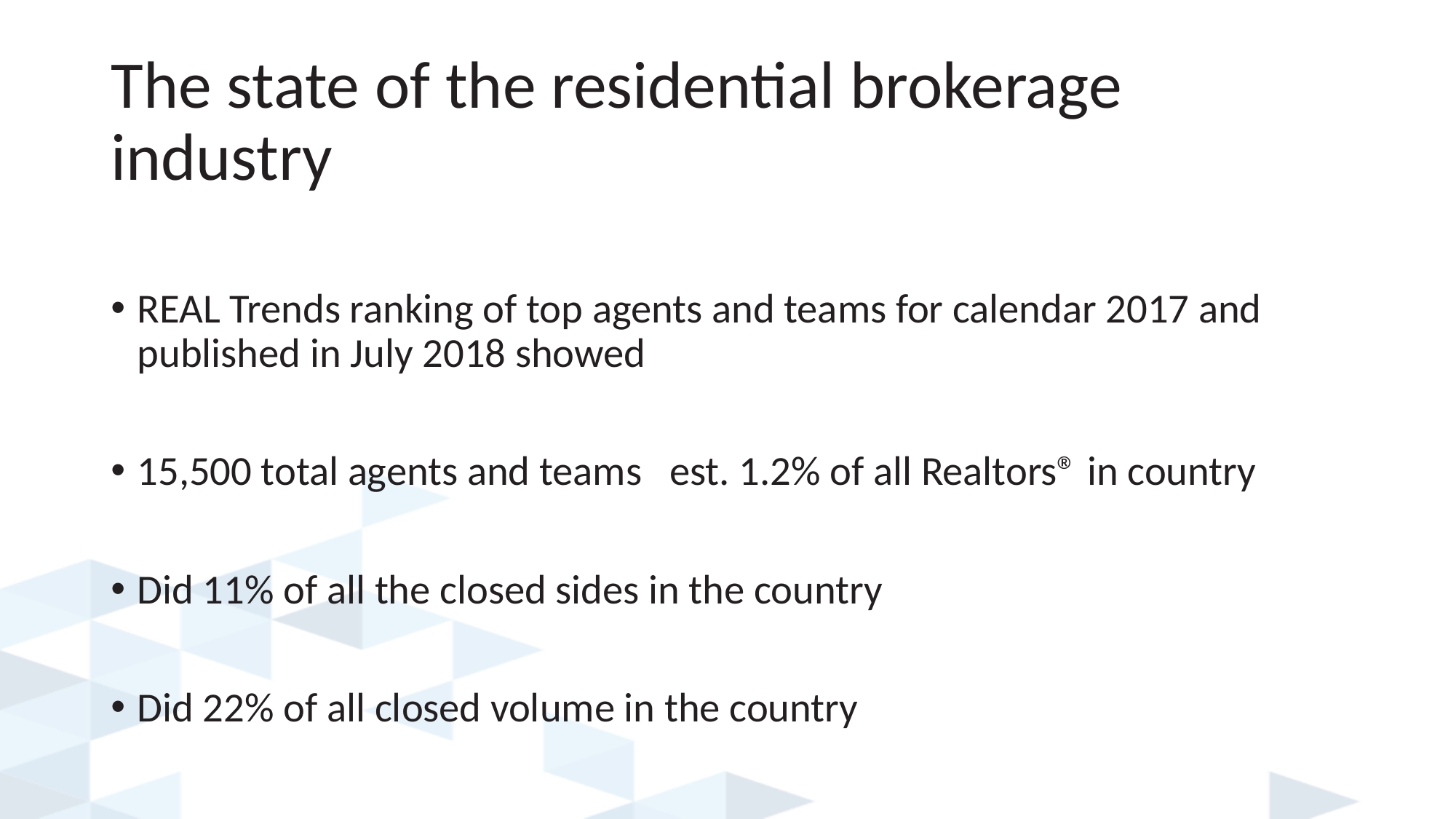

# The state of the residential brokerage industry

REAL Trends ranking of top agents and teams for calendar 2017 and published in July 2018 showed

15,500 total agents and teams   est. 1.2% of all Realtors® in country

Did 11% of all the closed sides in the country

Did 22% of all closed volume in the country